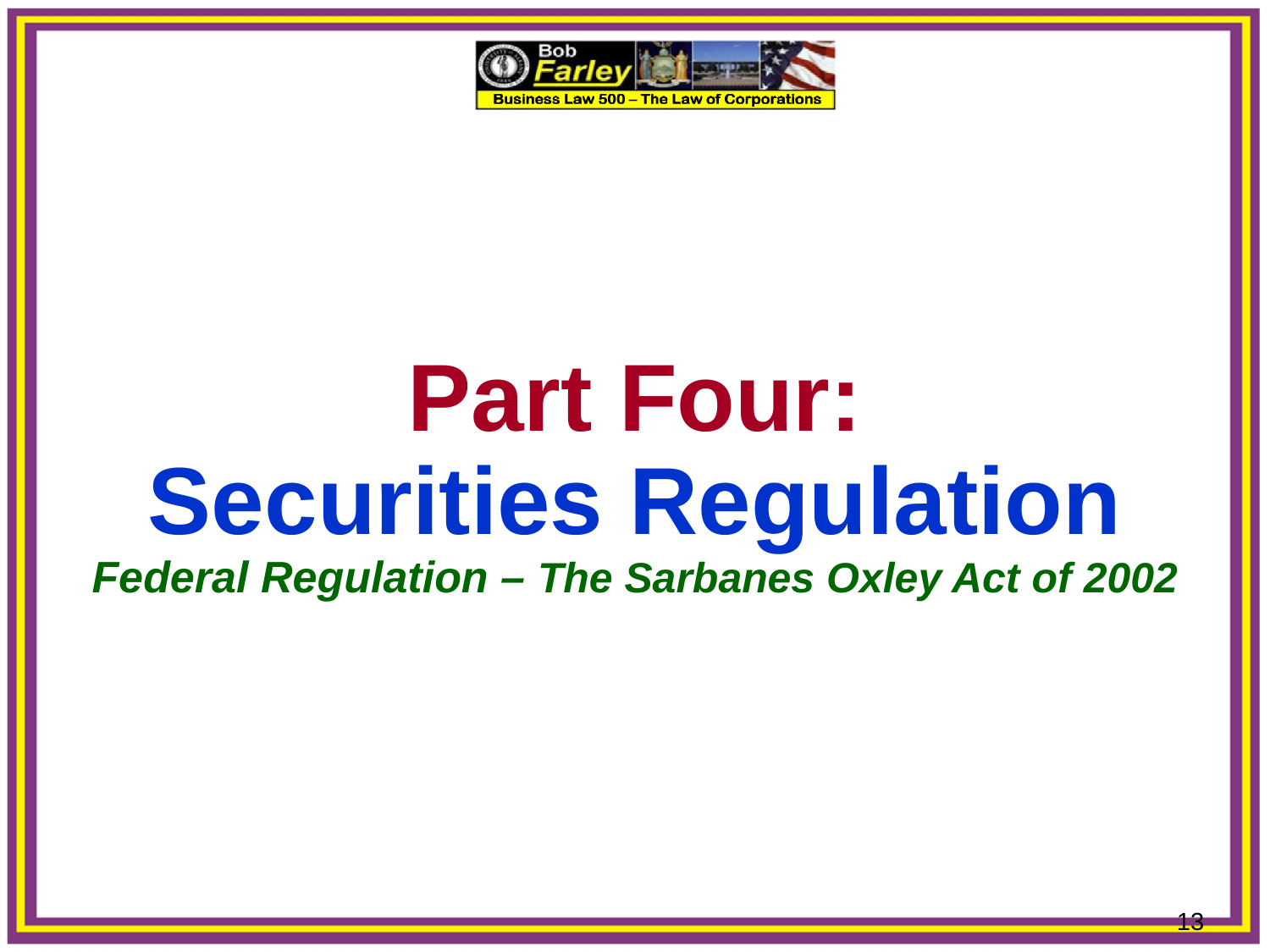

Part Four:
Securities Regulation
Federal Regulation – The Sarbanes Oxley Act of 2002

13